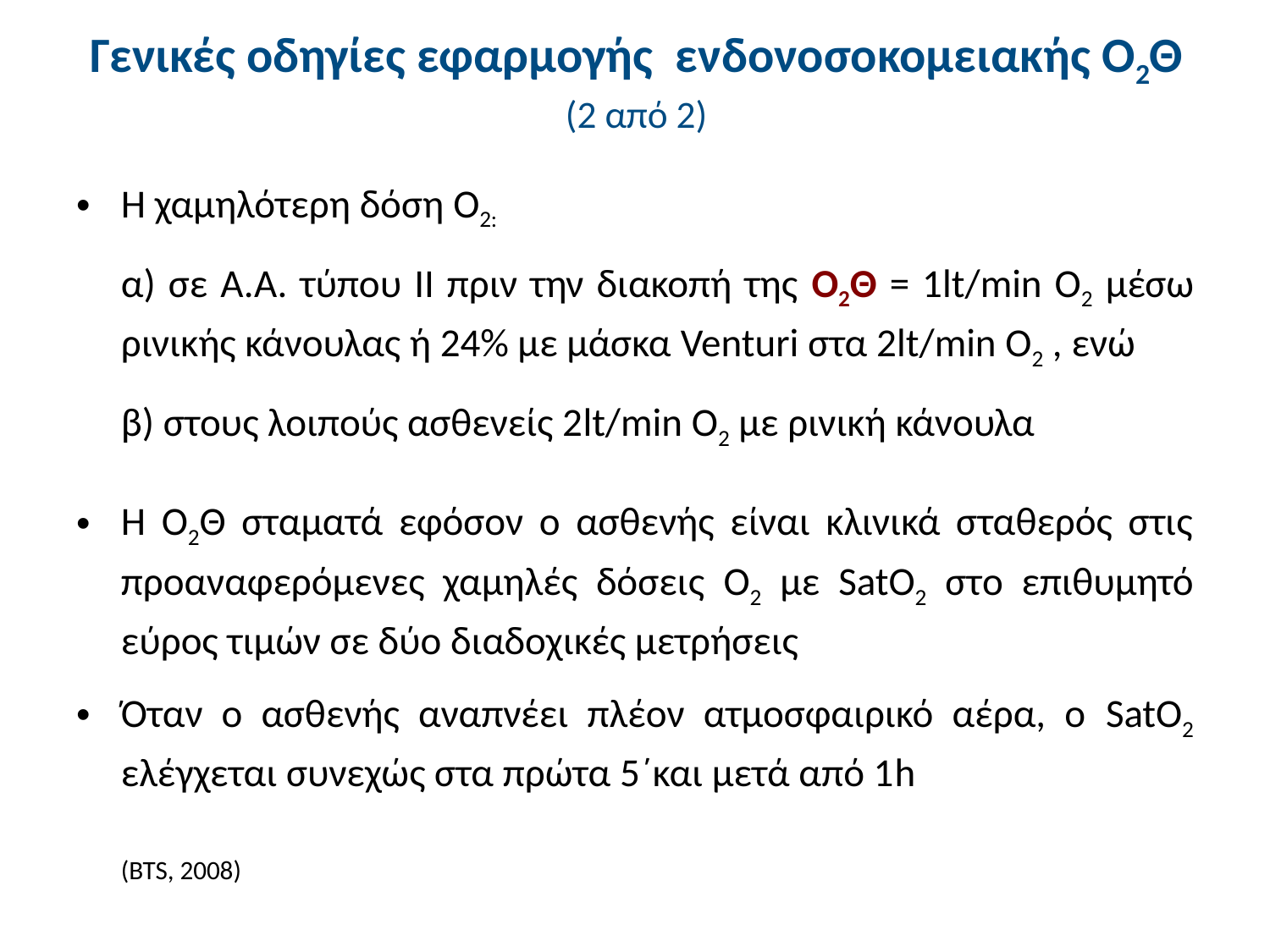

# Γενικές οδηγίες εφαρμογής  ενδονοσοκομειακής O2Θ (2 από 2)
Η χαμηλότερη δόση O2:
	α) σε Α.Α. τύπου ΙΙ πριν την διακοπή της O2Θ = 1lt/min O2 μέσω ρινικής κάνουλας ή 24% με μάσκα Venturi στα 2lt/min O2 , ενώ
	β) στους λοιπούς ασθενείς 2lt/min O2 με ρινική κάνουλα
Η O2Θ σταματά εφόσον ο ασθενής είναι κλινικά σταθερός στις προαναφερόμενες χαμηλές δόσεις O2 με SatO2 στo επιθυμητό εύρος τιμών σε δύο διαδοχικές μετρήσεις
Όταν ο ασθενής αναπνέει πλέον ατμοσφαιρικό αέρα, ο SatO2 ελέγχεται συνεχώς στα πρώτα 5΄και μετά από 1h

								(BTS, 2008)